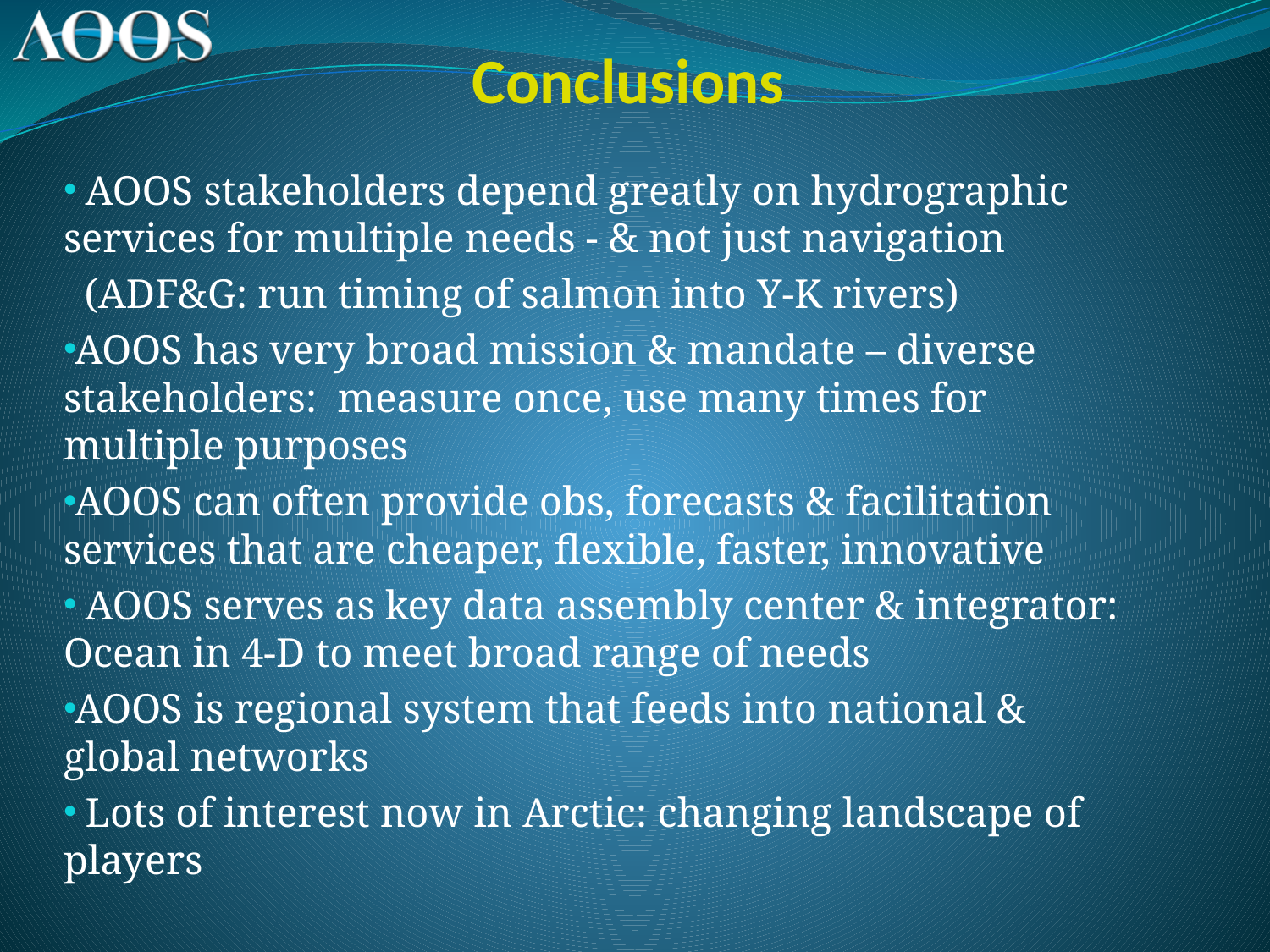

# Conclusions
 AOOS stakeholders depend greatly on hydrographic services for multiple needs - & not just navigation
  (ADF&G: run timing of salmon into Y-K rivers)
AOOS has very broad mission & mandate – diverse stakeholders:  measure once, use many times for multiple purposes
AOOS can often provide obs, forecasts & facilitation services that are cheaper, flexible, faster, innovative
 AOOS serves as key data assembly center & integrator: Ocean in 4-D to meet broad range of needs
AOOS is regional system that feeds into national & global networks
 Lots of interest now in Arctic: changing landscape of players